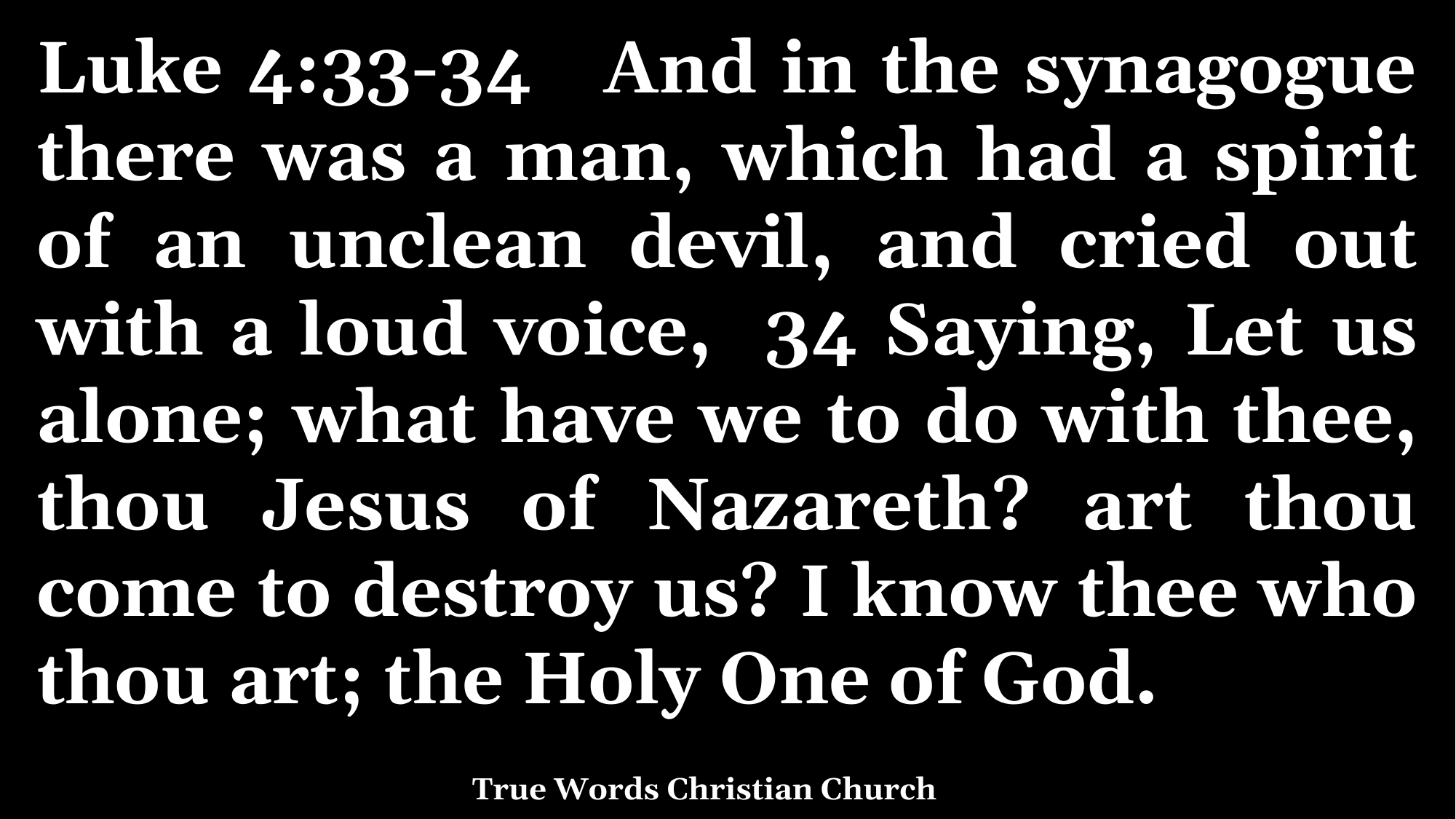

Luke 4:33-34   And in the synagogue there was a man, which had a spirit of an unclean devil, and cried out with a loud voice,  34 Saying, Let us alone; what have we to do with thee, thou Jesus of Nazareth? art thou come to destroy us? I know thee who thou art; the Holy One of God.
True Words Christian Church